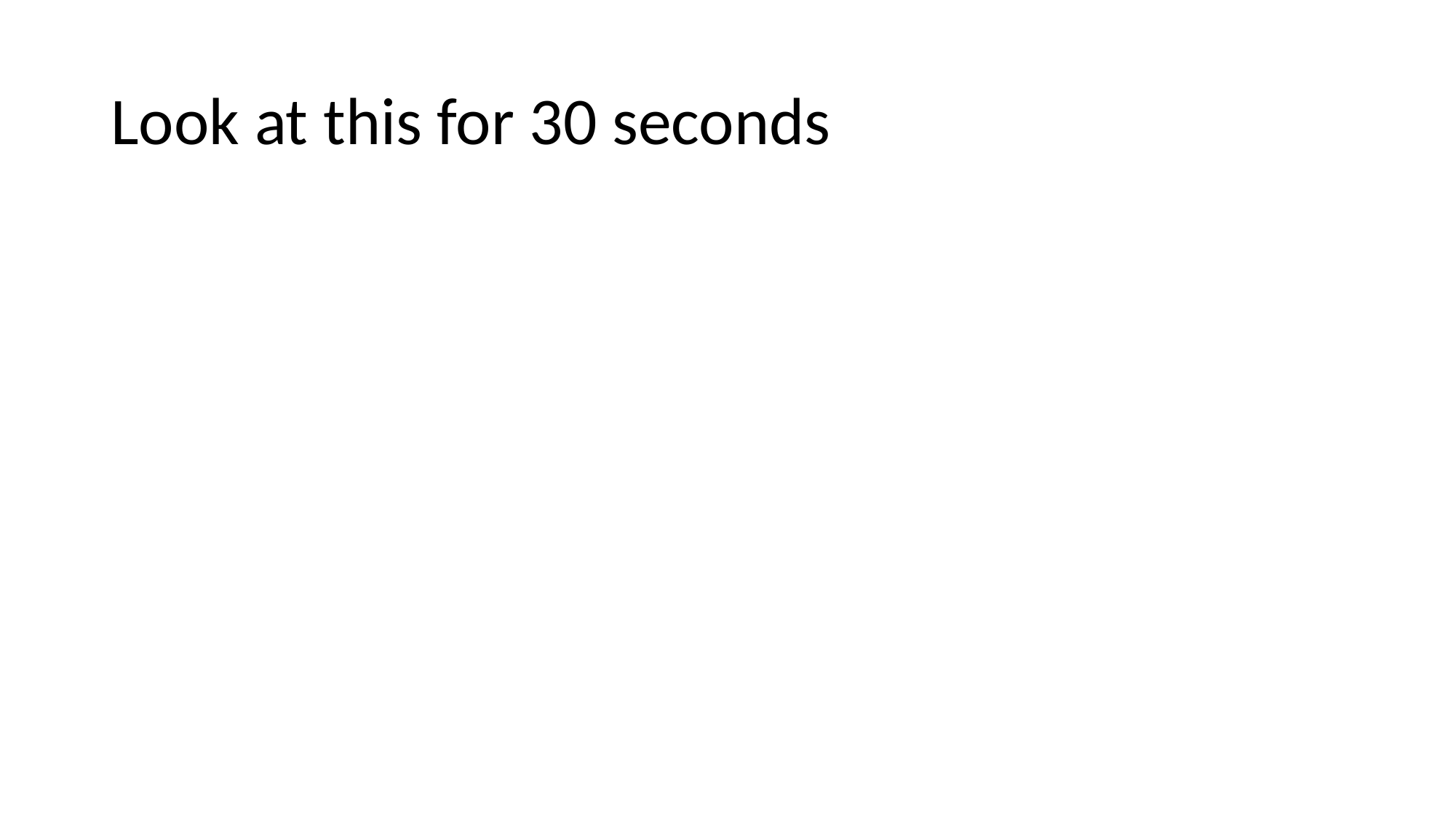

# Look at this for 30 seconds